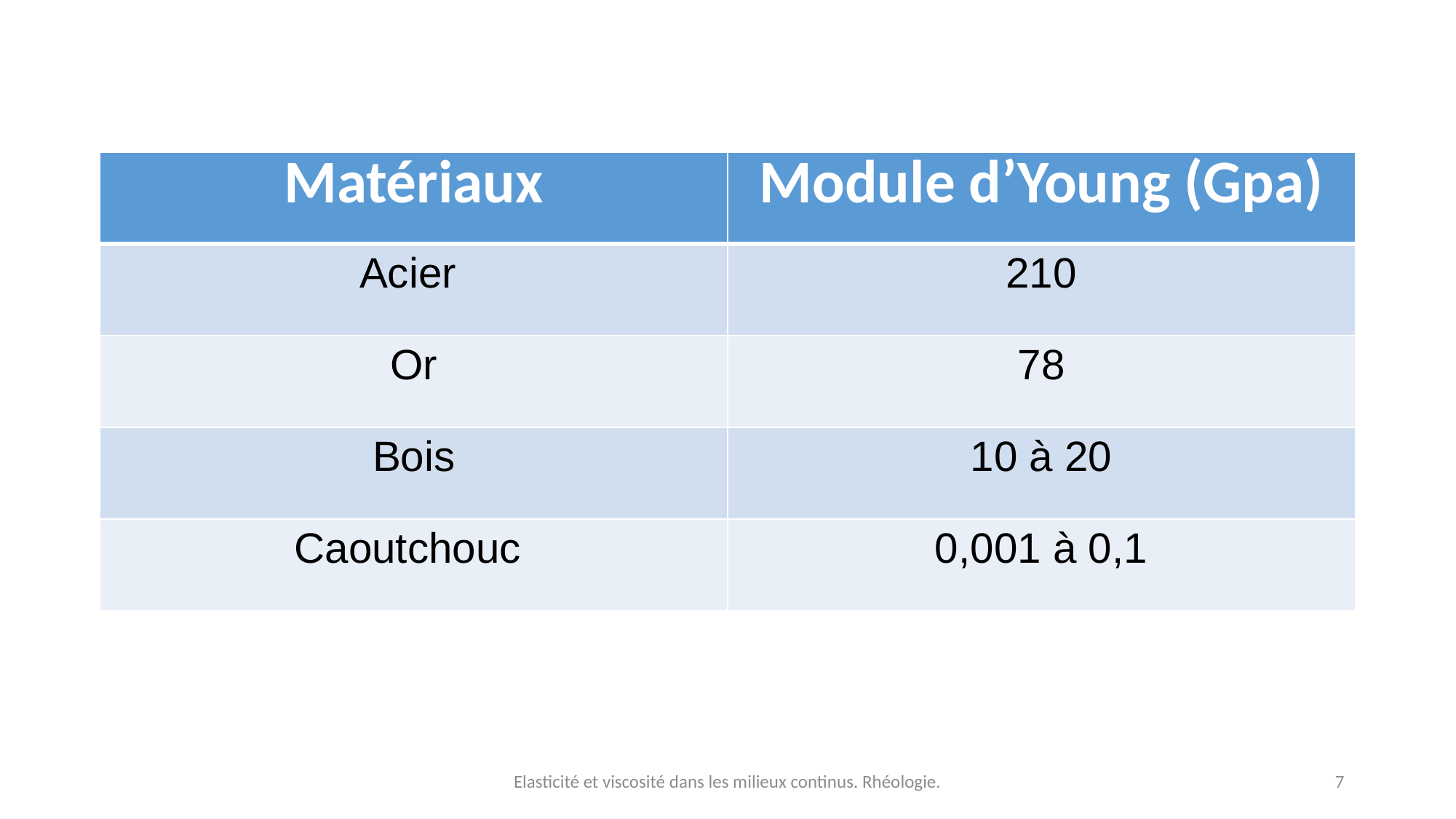

| Matériaux | Module d’Young (Gpa) |
| --- | --- |
| Acier | 210 |
| Or | 78 |
| Bois | 10 à 20 |
| Caoutchouc | 0,001 à 0,1 |
Elasticité et viscosité dans les milieux continus. Rhéologie.
7